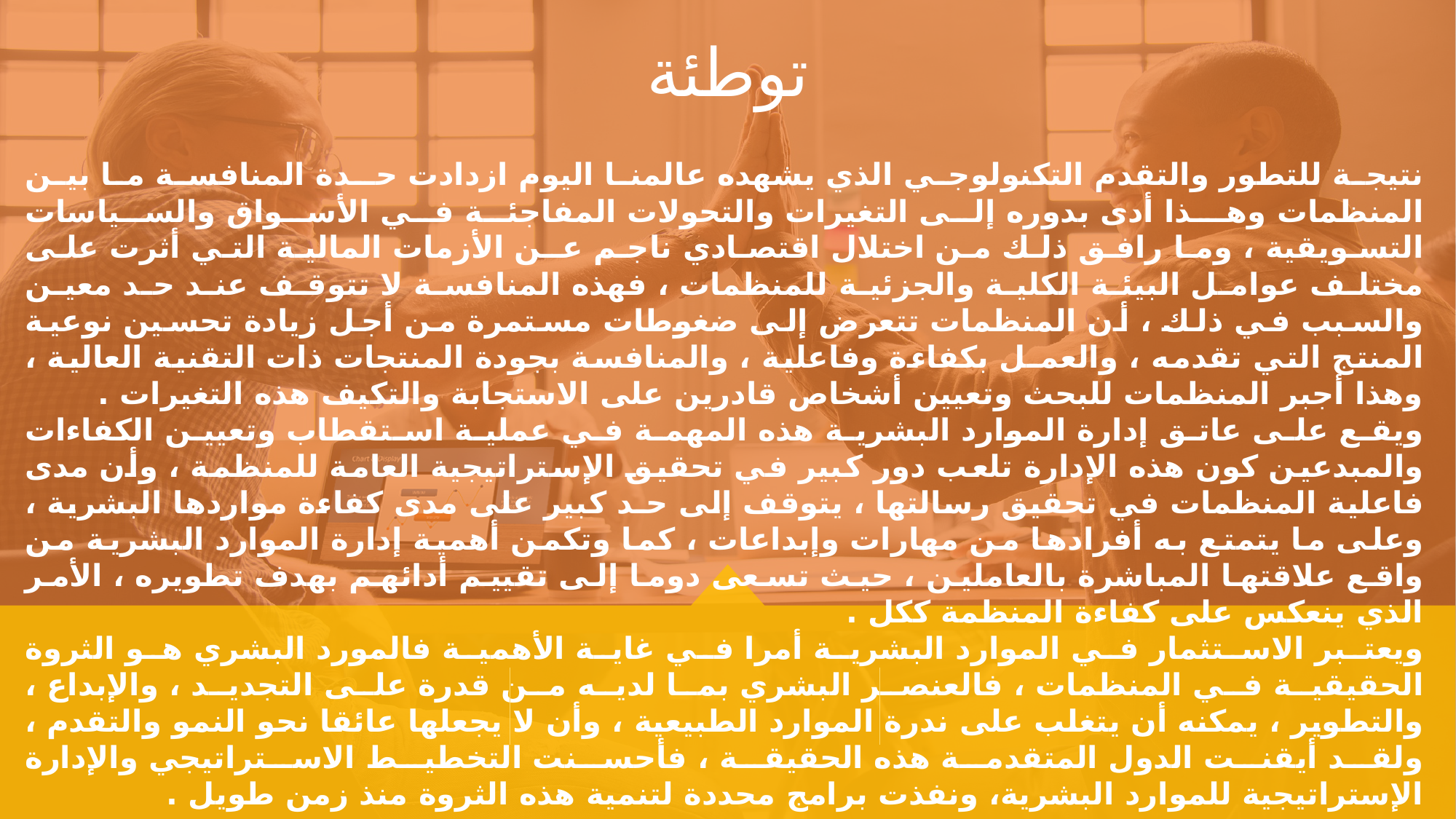

# توطئة
نتيجة للتطور والتقدم التكنولوجي الذي يشهده عالمنا اليوم ازدادت حـدة المنافسة ما بين المنظمات وهـذا أدى بدوره إلى التغيرات والتحولات المفاجئة في الأسواق والسياسات التسويقية ، وما رافق ذلك من اختلال اقتصادي ناجم عـن الأزمات المالية التي أثرت على مختلف عوامل البيئة الكلية والجزئية للمنظمات ، فهذه المنافسة لا تتوقف عند حد معين والسبب في ذلك ، أن المنظمات تتعرض إلى ضغوطات مستمرة من أجل زيادة تحسين نوعية المنتج التي تقدمه ، والعمـل بكفاءة وفاعلية ، والمنافسة بجودة المنتجات ذات التقنية العالية ، وهذا أجبر المنظمات للبحث وتعيين أشخاص قادرين على الاستجابة والتكيف هذه التغيرات .
ويقع على عاتق إدارة الموارد البشرية هذه المهمة في عملية استقطاب وتعيين الكفاءات والمبدعين كون هذه الإدارة تلعب دور كبير في تحقيق الإستراتيجية العامة للمنظمة ، وأن مدى فاعلية المنظمات في تحقيق رسالتها ، يتوقف إلى حـد كبير على مدى كفاءة مواردها البشرية ، وعلى ما يتمتع به أفرادها من مهارات وإبداعات ، كما وتكمن أهمية إدارة الموارد البشرية من واقع علاقتها المباشرة بالعاملين ، حيث تسعى دوما إلى تقييم أدائهم بهدف تطويره ، الأمر الذي ينعكس على كفاءة المنظمة ككل .
ويعتبر الاستثمار في الموارد البشرية أمرا في غاية الأهمية فالمورد البشري هو الثروة الحقيقية في المنظمات ، فالعنصر البشري بما لديه من قدرة على التجديد ، والإبداع ، والتطوير ، يمكنه أن يتغلب على ندرة الموارد الطبيعية ، وأن لا يجعلها عائقا نحو النمو والتقدم ، ولقد أيقنت الدول المتقدمة هذه الحقيقة ، فأحسنت التخطيط الاستراتيجي والإدارة الإستراتيجية للموارد البشرية، ونفذت برامج محددة لتنمية هذه الثروة منذ زمن طويل .

إن الدور الاستراتيجي المتطور للموارد البشرية المتميز يترجم في الانتقال بسياسات إدارة الموارد البشرية من الوضع الحالي إلى المستقبلي للمنظمة ، من خلال التخطيط الاستراتيجي لاحتياجاتها من الموارد البشرية وضبط مهامها بناء على رؤيتها ورسالتها , وأهدافها . ولكي تنجح إدارة الموارد البشرية في أداء هذا الدور لابد أن تتكاثف الجهود على مستوى المنظمة في العمل على توفير دعم الادارة العليا لدور إدارة الموارد البشرية في اتخاذ قراراتها ، اضافة الى توفير المعلومات لمديري إدارة الموارد البشرية التي تساعدهم في القيام بأدوارهم على اكمل وجه.